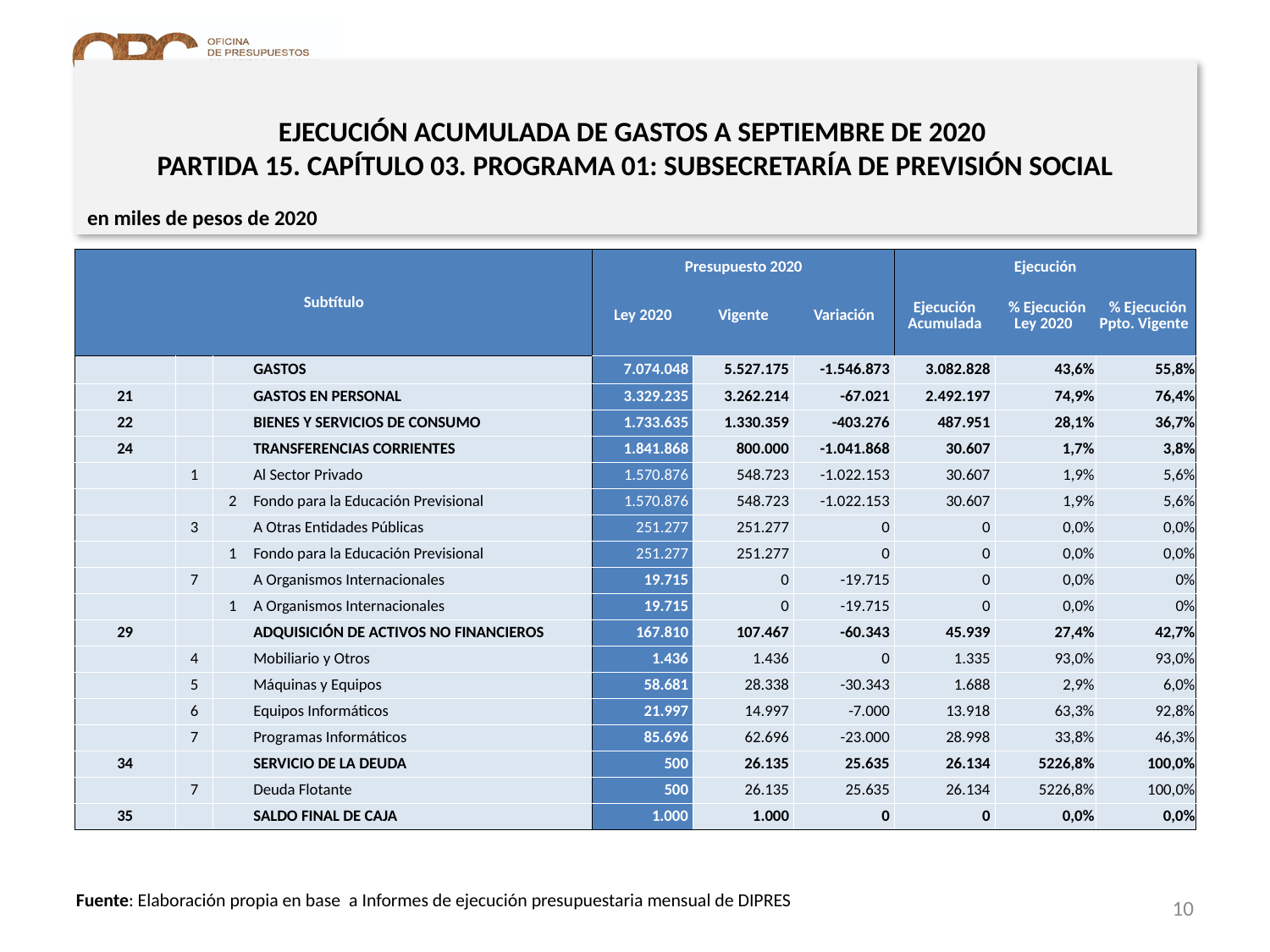

# EJECUCIÓN ACUMULADA DE GASTOS A SEPTIEMBRE DE 2020 PARTIDA 15. CAPÍTULO 03. PROGRAMA 01: SUBSECRETARÍA DE PREVISIÓN SOCIAL
en miles de pesos de 2020
| Subtítulo |  |  |  | Presupuesto 2020 |  |  | Ejecución |  |  |
| --- | --- | --- | --- | --- | --- | --- | --- | --- | --- |
|  |  |  |  | Ley 2020 | Vigente | Variación | Ejecución Acumulada | % Ejecución Ley 2020 | % Ejecución Ppto. Vigente |
|  |  |  | GASTOS | 7.074.048 | 5.527.175 | -1.546.873 | 3.082.828 | 43,6% | 55,8% |
| 21 |  |  | GASTOS EN PERSONAL | 3.329.235 | 3.262.214 | -67.021 | 2.492.197 | 74,9% | 76,4% |
| 22 |  |  | BIENES Y SERVICIOS DE CONSUMO | 1.733.635 | 1.330.359 | -403.276 | 487.951 | 28,1% | 36,7% |
| 24 |  |  | TRANSFERENCIAS CORRIENTES | 1.841.868 | 800.000 | -1.041.868 | 30.607 | 1,7% | 3,8% |
|  | 1 |  | Al Sector Privado | 1.570.876 | 548.723 | -1.022.153 | 30.607 | 1,9% | 5,6% |
|  |  | 2 | Fondo para la Educación Previsional | 1.570.876 | 548.723 | -1.022.153 | 30.607 | 1,9% | 5,6% |
|  | 3 |  | A Otras Entidades Públicas | 251.277 | 251.277 | 0 | 0 | 0,0% | 0,0% |
|  |  | 1 | Fondo para la Educación Previsional | 251.277 | 251.277 | 0 | 0 | 0,0% | 0,0% |
|  | 7 |  | A Organismos Internacionales | 19.715 | 0 | -19.715 | 0 | 0,0% | 0% |
|  |  | 1 | A Organismos Internacionales | 19.715 | 0 | -19.715 | 0 | 0,0% | 0% |
| 29 |  |  | ADQUISICIÓN DE ACTIVOS NO FINANCIEROS | 167.810 | 107.467 | -60.343 | 45.939 | 27,4% | 42,7% |
|  | 4 |  | Mobiliario y Otros | 1.436 | 1.436 | 0 | 1.335 | 93,0% | 93,0% |
|  | 5 |  | Máquinas y Equipos | 58.681 | 28.338 | -30.343 | 1.688 | 2,9% | 6,0% |
|  | 6 |  | Equipos Informáticos | 21.997 | 14.997 | -7.000 | 13.918 | 63,3% | 92,8% |
|  | 7 |  | Programas Informáticos | 85.696 | 62.696 | -23.000 | 28.998 | 33,8% | 46,3% |
| 34 |  |  | SERVICIO DE LA DEUDA | 500 | 26.135 | 25.635 | 26.134 | 5226,8% | 100,0% |
|  | 7 |  | Deuda Flotante | 500 | 26.135 | 25.635 | 26.134 | 5226,8% | 100,0% |
| 35 |  |  | SALDO FINAL DE CAJA | 1.000 | 1.000 | 0 | 0 | 0,0% | 0,0% |
10